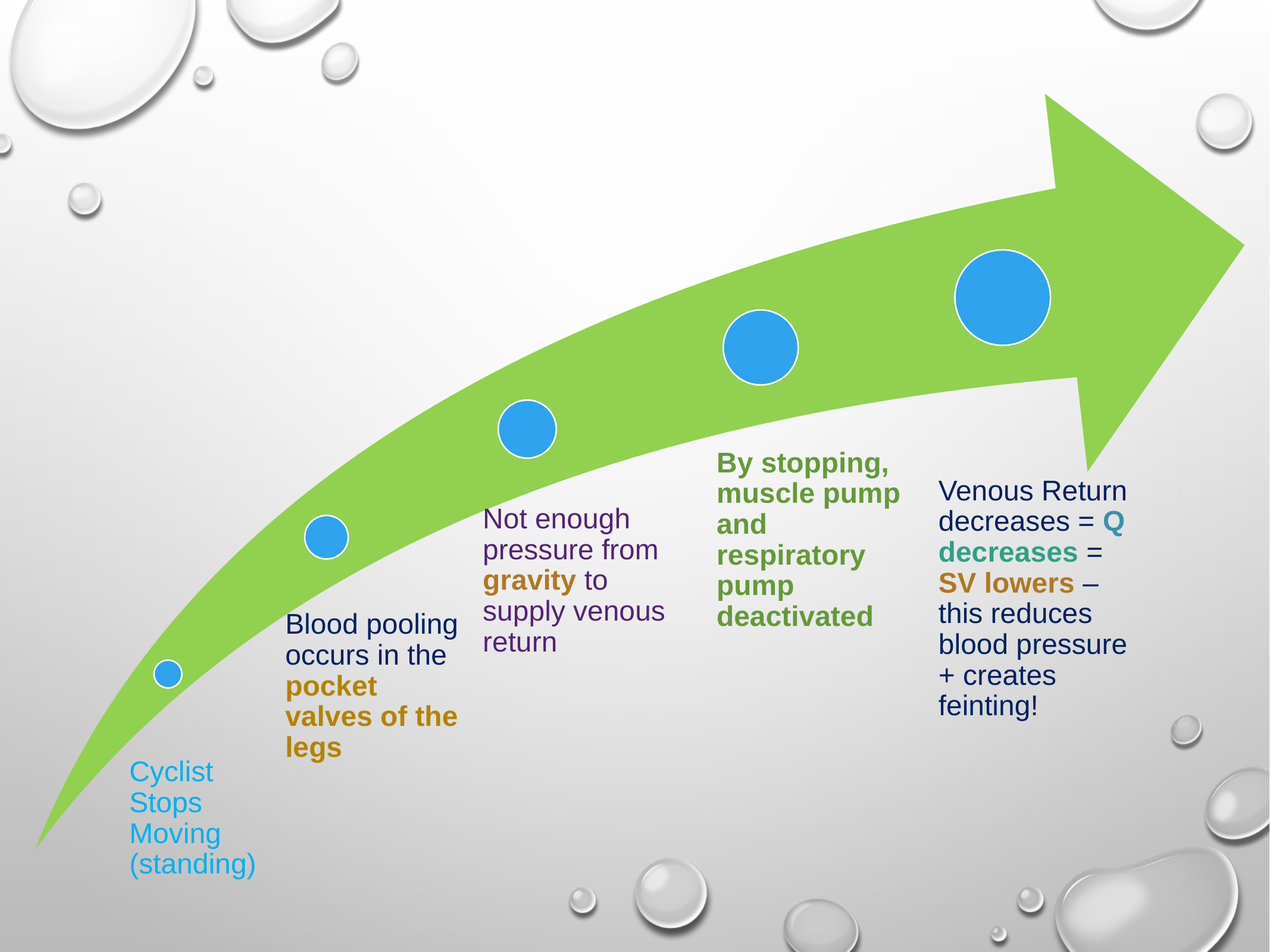

Cyclist Stops Moving (standing)
Blood pooling occurs in the pocket valves of the legs
Not enough pressure from gravity to supply venous return
By stopping, muscle pump and respiratory pump deactivated
Venous Return decreases = Q decreases = SV lowers – this reduces blood pressure + creates feinting!